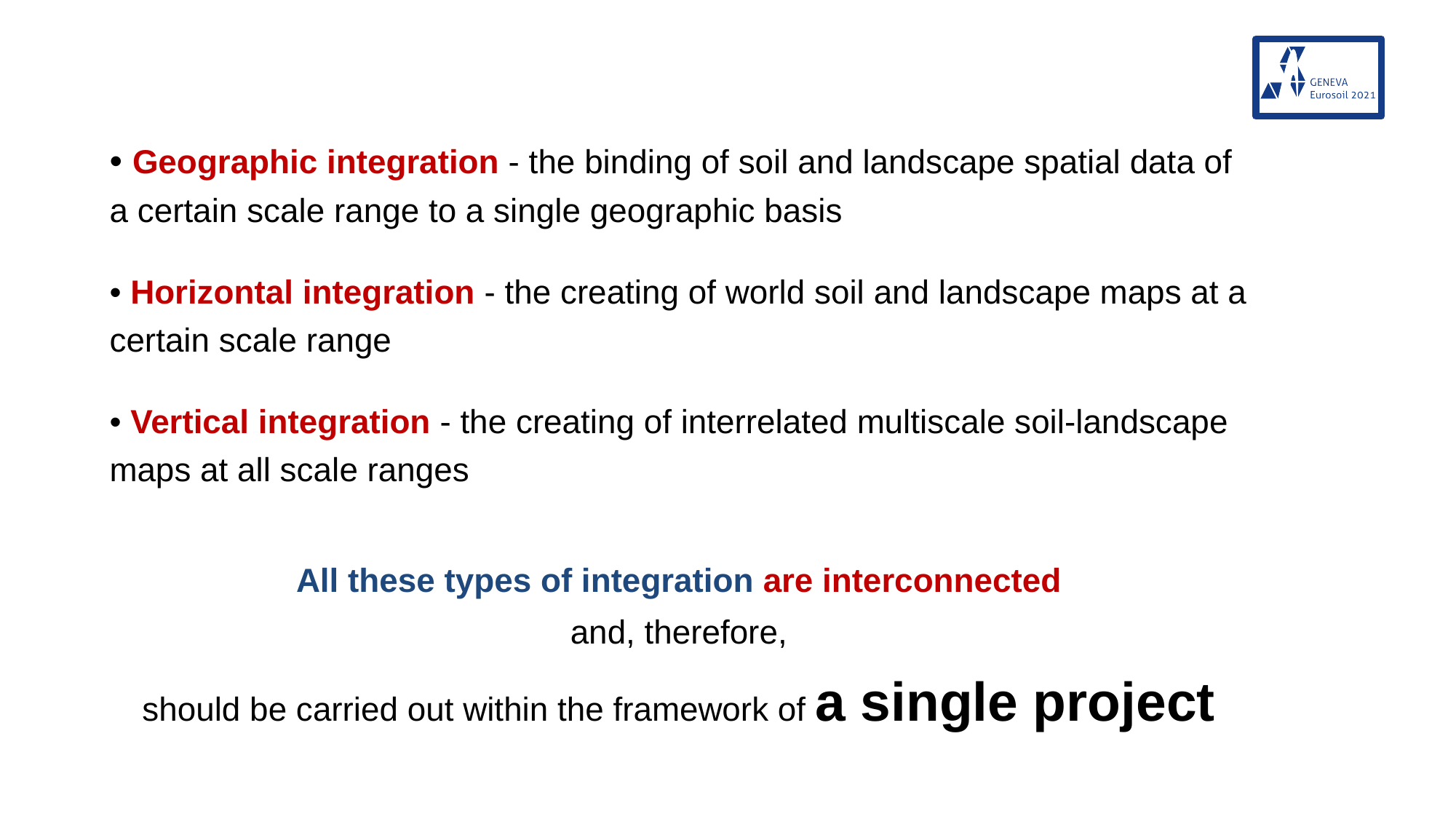

• Geographic integration - the binding of soil and landscape spatial data of a certain scale range to a single geographic basis
• Horizontal integration - the creating of world soil and landscape maps at a certain scale range
• Vertical integration - the creating of interrelated multiscale soil-landscape maps at all scale ranges

All these types of integration are interconnected
and, therefore,
should be carried out within the framework of a single project